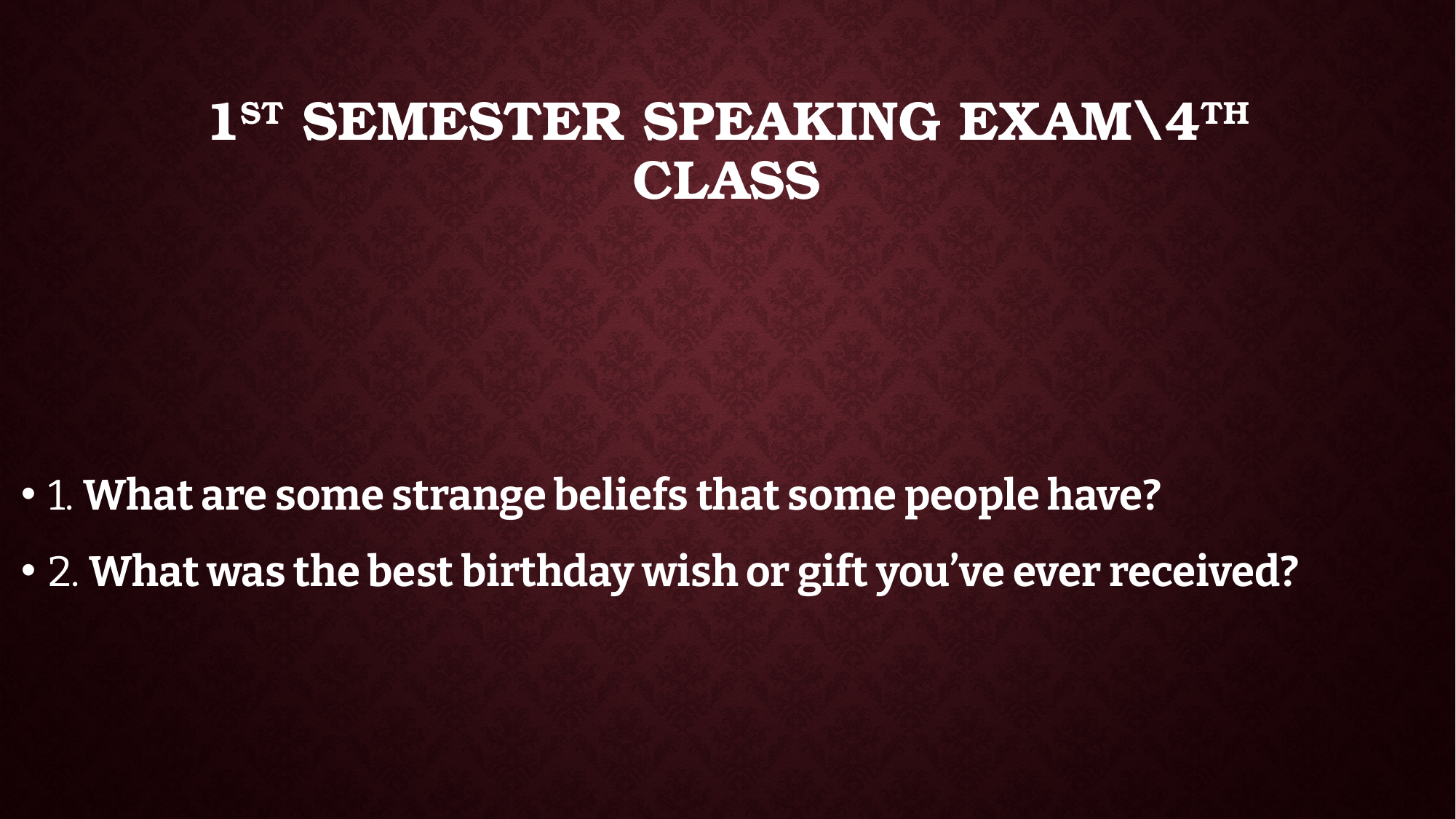

# 1st Semester Speaking Exam\4th Class
1. What are some strange beliefs that some people have?
2. What was the best birthday wish or gift you’ve ever received?